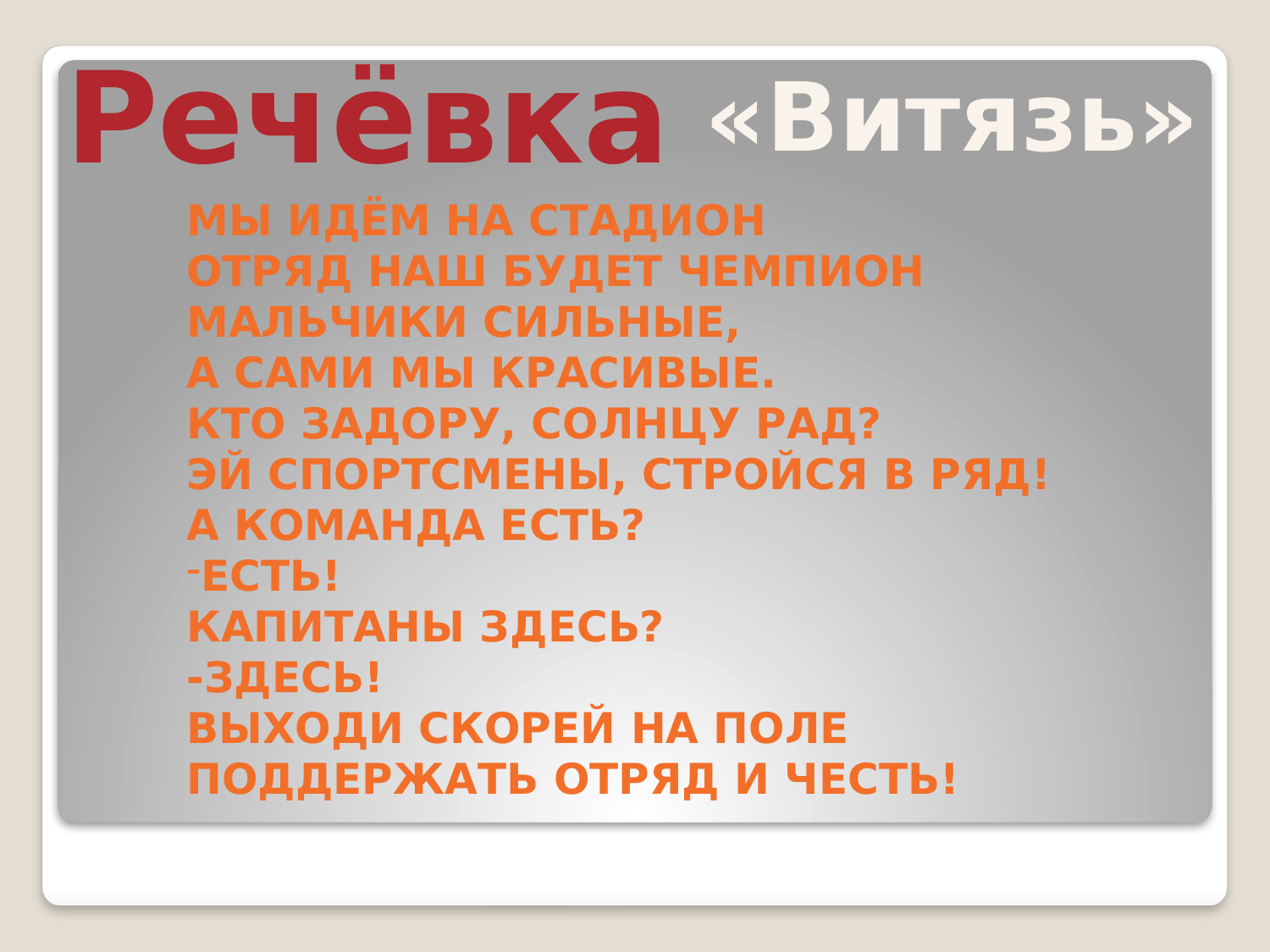

Речёвка
«Витязь»
Мы идём на стадион
Отряд наш будет чемпион
Мальчики сильные,
А сами мы красивые.
Кто задору, солнцу рад?
Эй спортсмены, стройся в ряд!
А команда есть?
Есть!
Капитаны здесь?
-Здесь!
Выходи скорей на поле
Поддержать отряд и честь!